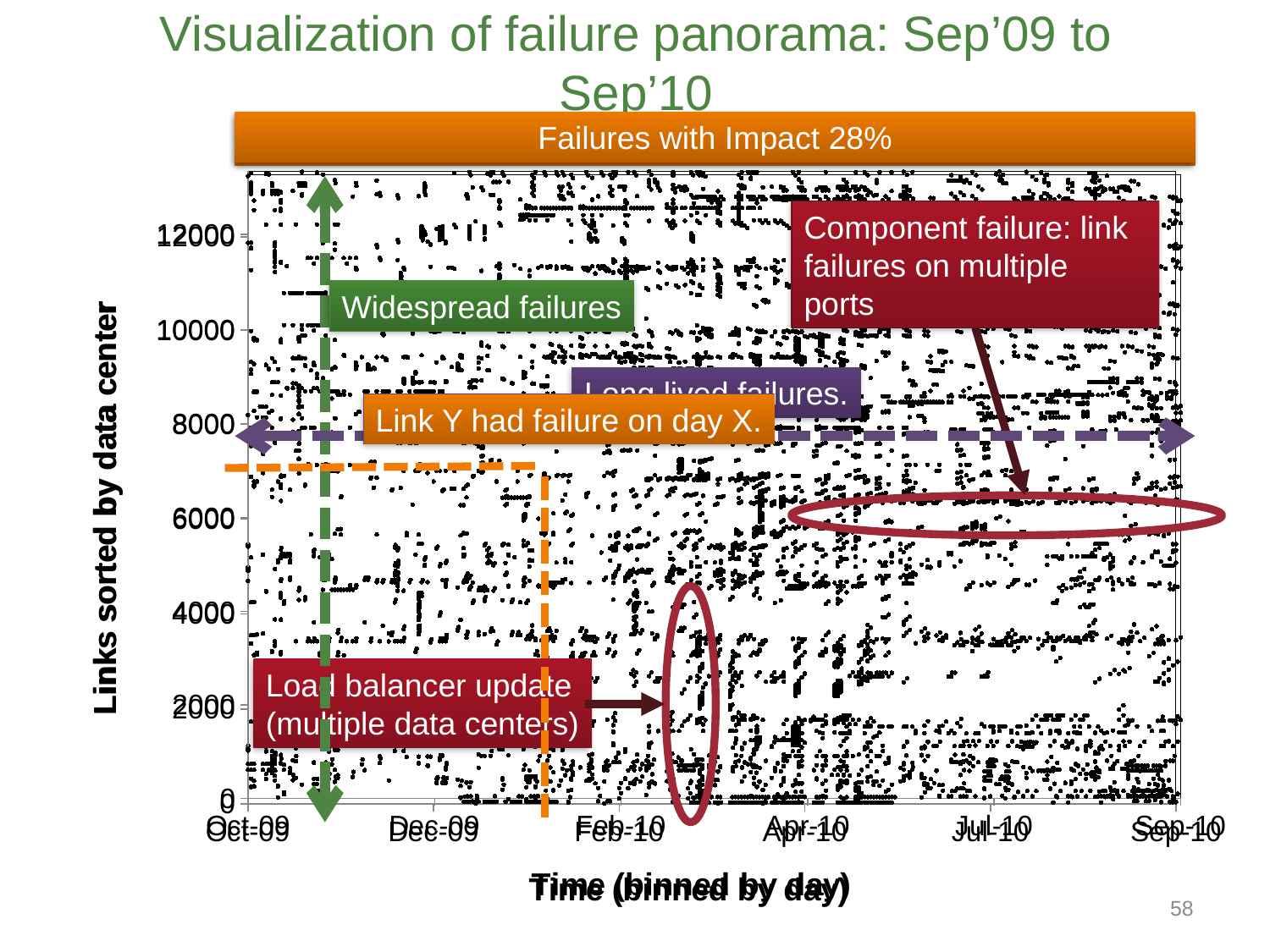

# Visualization of failure panorama: Sep’09 to Sep’10
Failures with Impact 28%
All Failures 46K

### Chart

| Category |  |
|---|---|

### Chart

| Category |  |
|---|---|
Component failure: link failures on multiple ports
Widespread failures
Long lived failures.
Link Y had failure on day X.

Load balancer update
(multiple data centers)
58